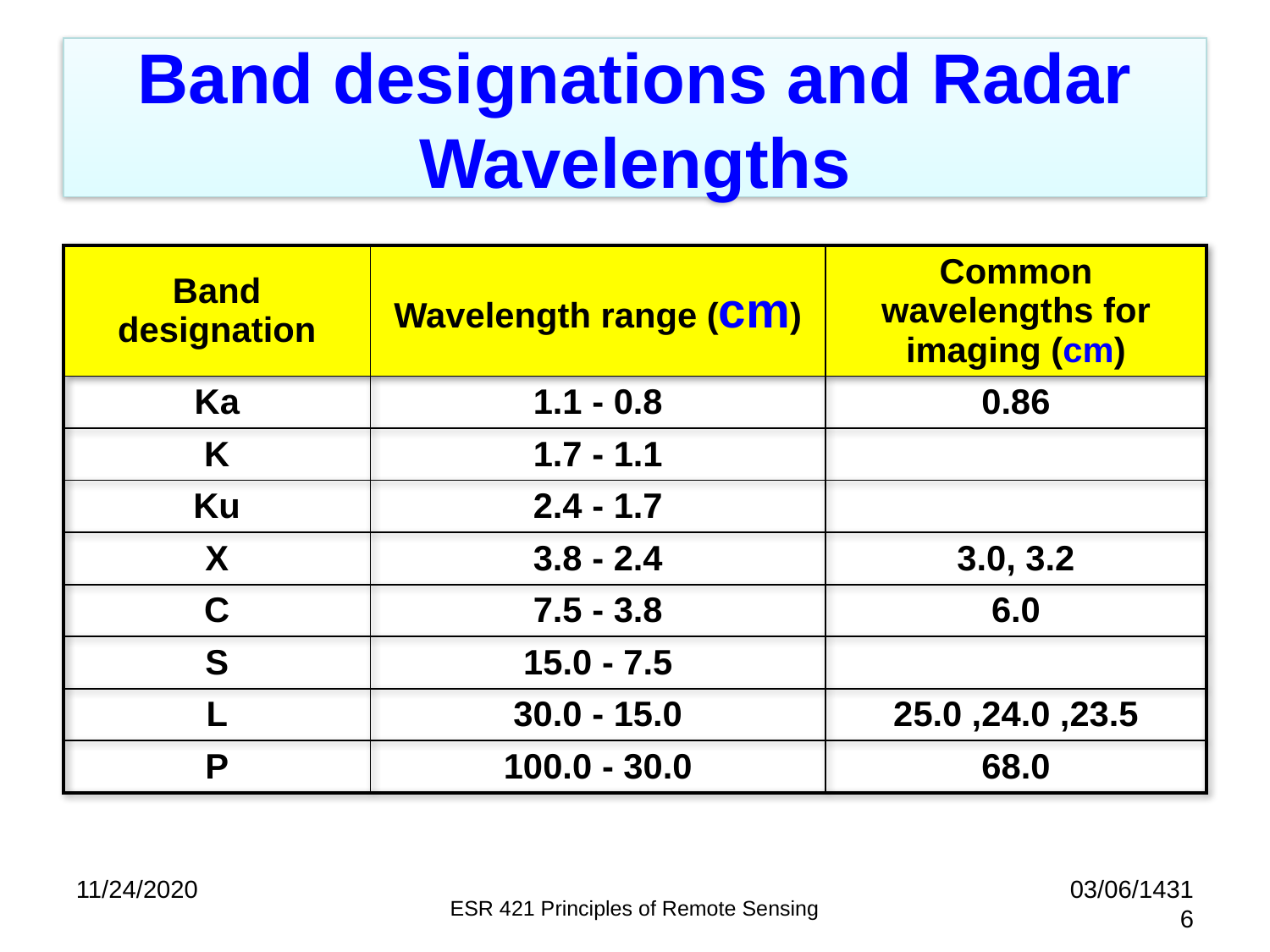

Band designations and Radar Wavelengths
| Band designation | Wavelength range (cm) | Common wavelengths for imaging (cm) |
| --- | --- | --- |
| Ka | 0.8 - 1.1 | 0.86 |
| K | 1.1 - 1.7 |  |
| Ku | 1.7 - 2.4 |  |
| X | 2.4 - 3.8 | 3.0, 3.2 |
| C | 3.8 - 7.5 | 6.0 |
| S | 7.5 - 15.0 |  |
| L | 15.0 - 30.0 | 23.5, 24.0, 25.0 |
| P | 30.0 - 100.0 | 68.0 |
11/24/2020
03/06/1431
6
ESR 421 Principles of Remote Sensing